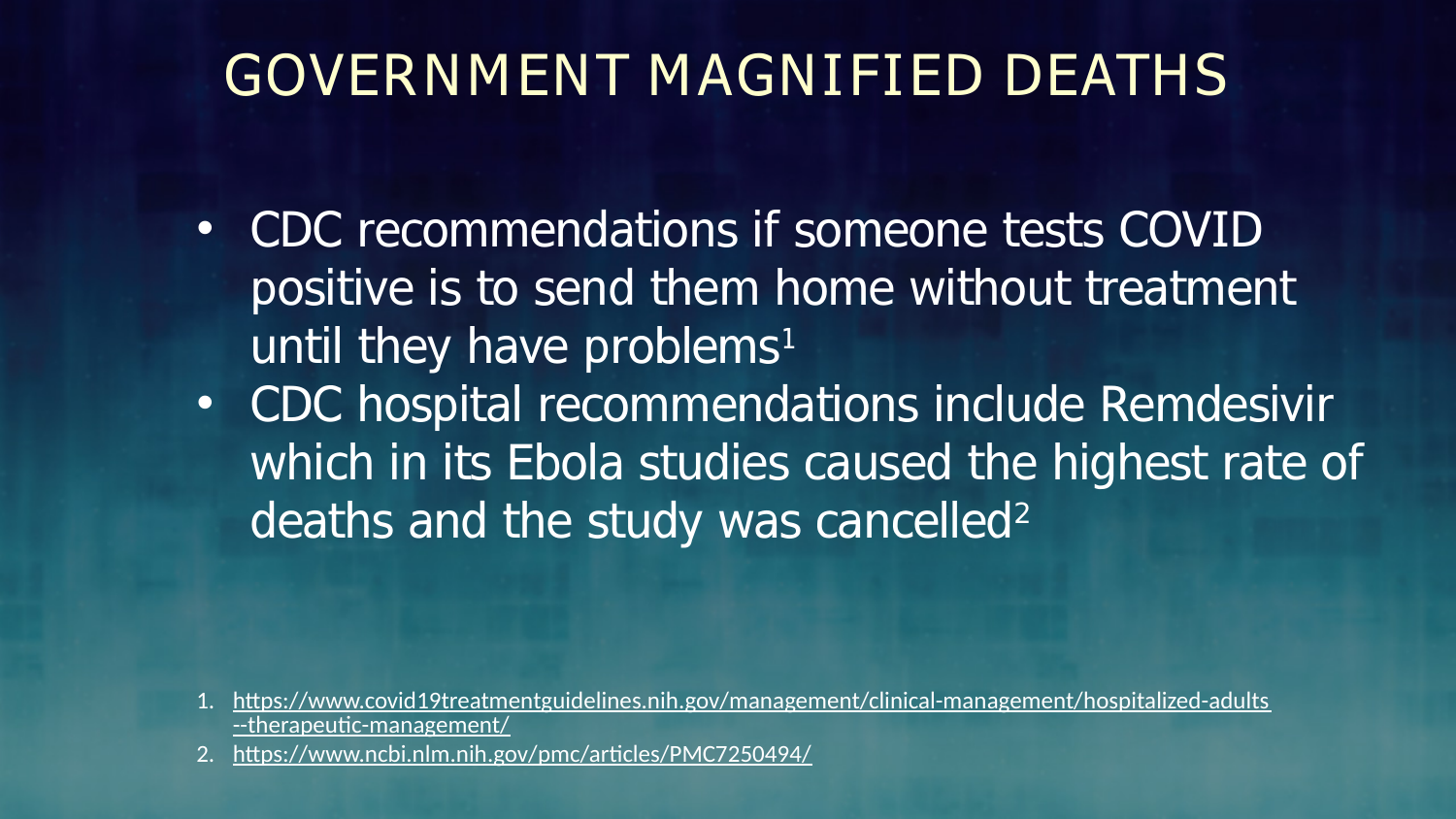

# Government Magnified Deaths
CDC recommendations if someone tests COVID positive is to send them home without treatment until they have problems1
CDC hospital recommendations include Remdesivir which in its Ebola studies caused the highest rate of deaths and the study was cancelled2

https://www.covid19treatmentguidelines.nih.gov/management/clinical-management/hospitalized-adults--therapeutic-management/
https://www.ncbi.nlm.nih.gov/pmc/articles/PMC7250494/